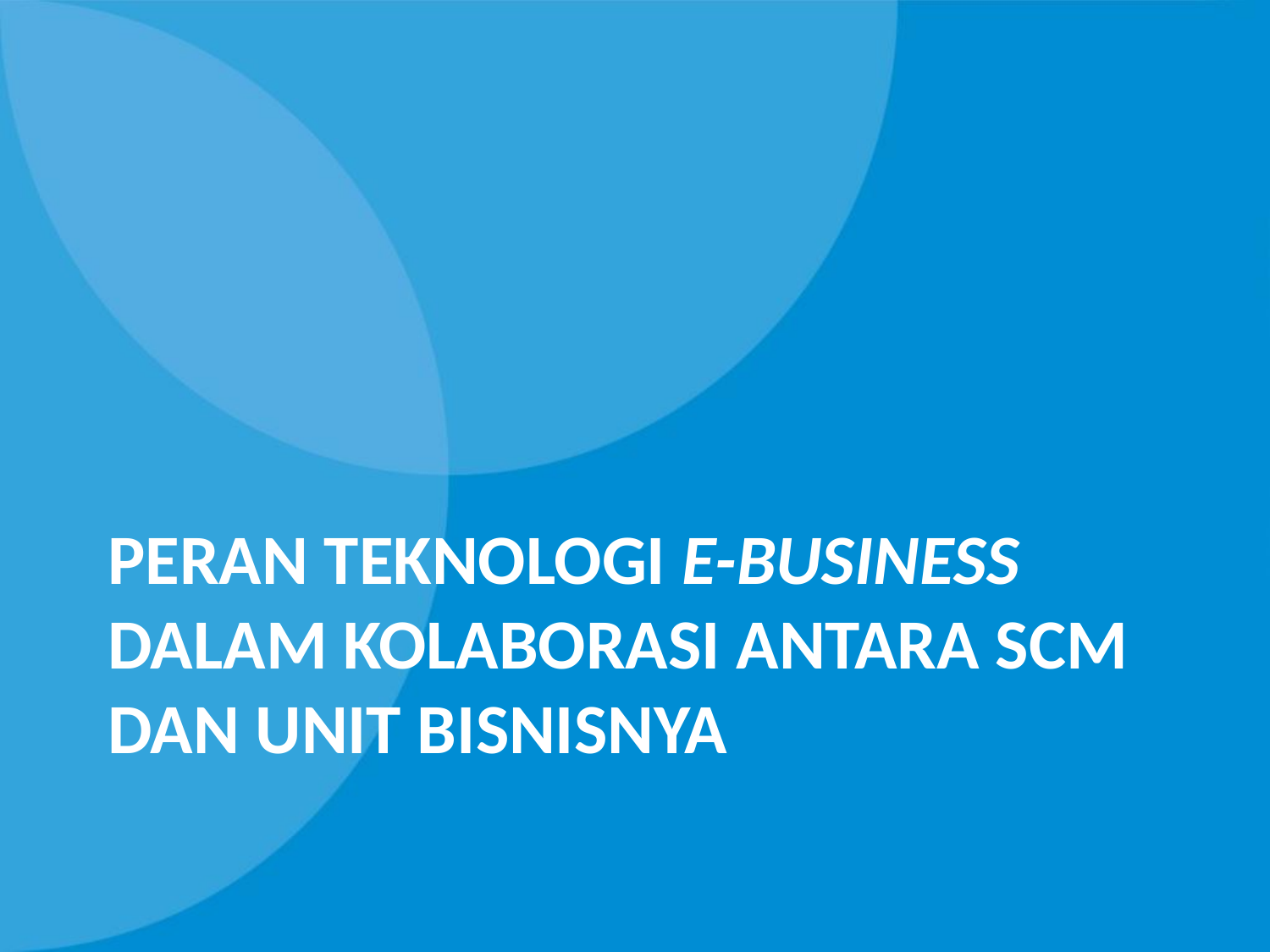

# Peran Teknologi E-Business dalam Kolaborasi antara SCM dan Unit Bisnisnya